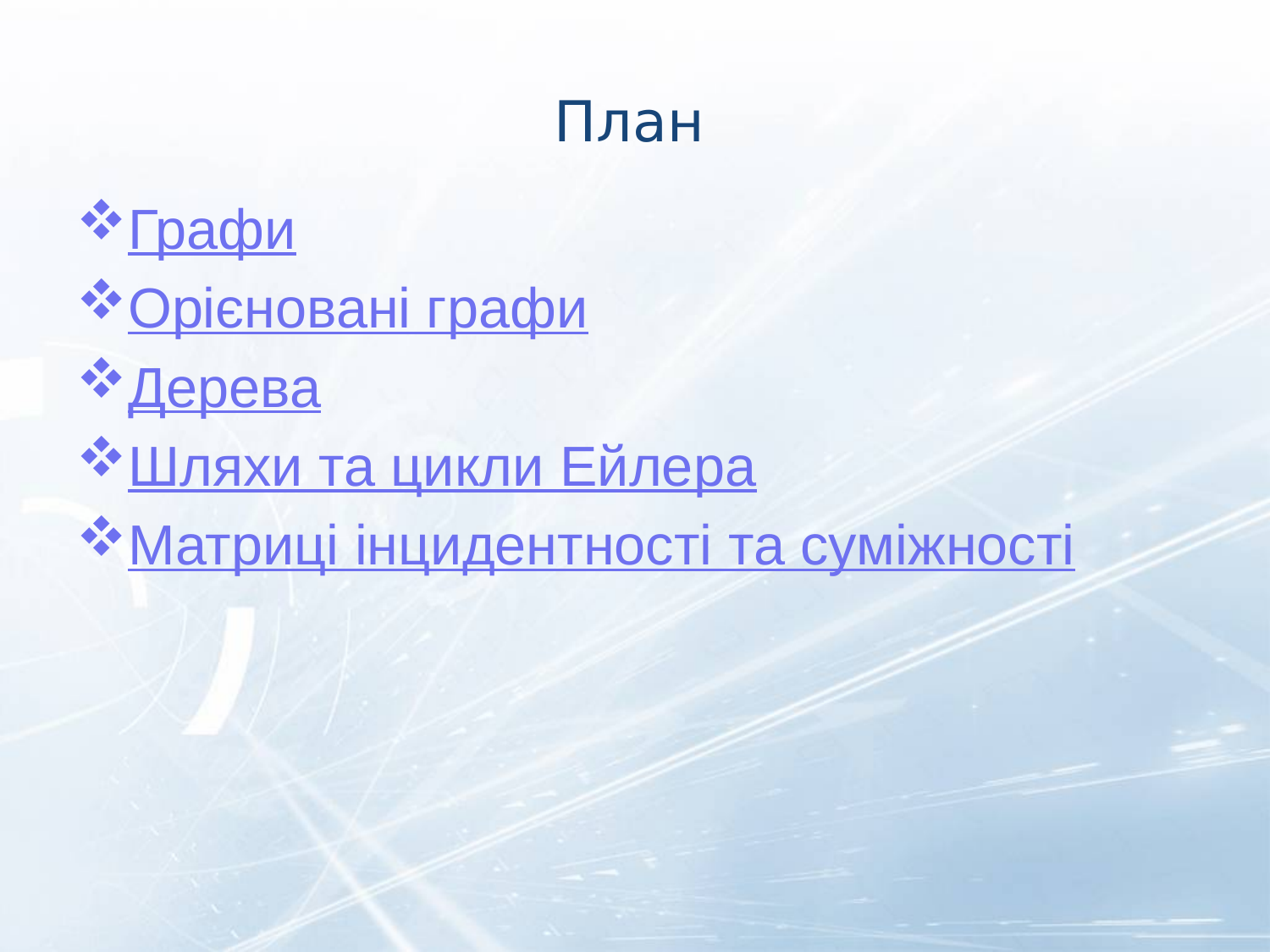

# План
Графи
Орієновані графи
Дерева
Шляхи та цикли Ейлера
Матриці інцидентності та суміжності